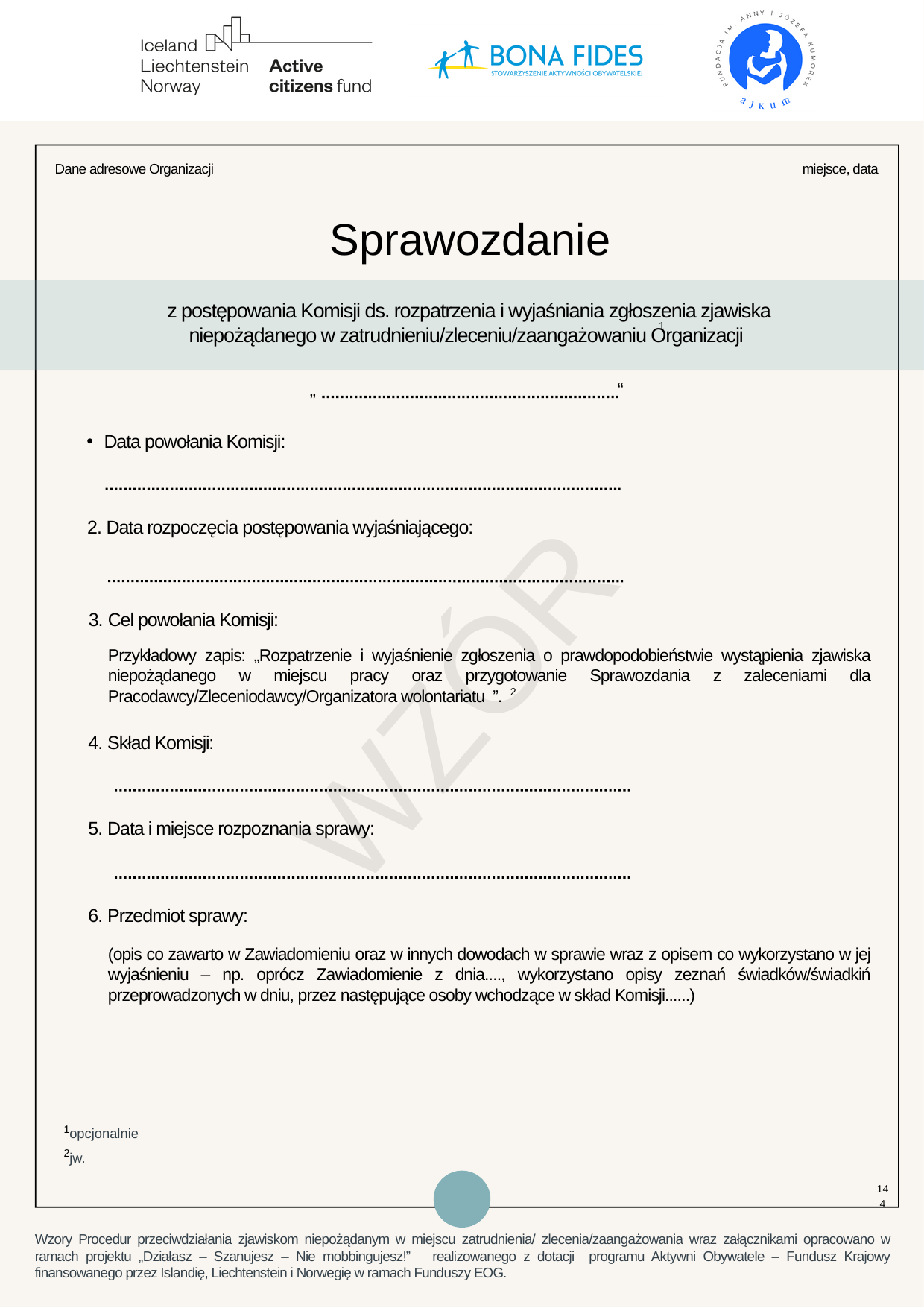

Dane adresowe Organizacji
miejsce, data
Sprawozdanie

z postępowania Komisji ds. rozpatrzenia i wyjaśniania zgłoszenia zjawiska niepożądanego w zatrudnieniu/zleceniu/zaangażowaniu Organizacji
1
„
“

Data powołania Komisji:

  2. Data rozpoczęcia postępowania wyjaśniającego:

WZÓR
  3. Cel powołania Komisji:
Przykładowy zapis: „Rozpatrzenie i wyjaśnienie zgłoszenia o prawdopodobieństwie wystąpienia zjawiska niepożądanego w miejscu pracy oraz przygotowanie Sprawozdania z zaleceniami dla Pracodawcy/Zleceniodawcy/Organizatora wolontariatu  ”.
2
4. Skład Komisji:

5. Data i miejsce rozpoznania sprawy:

6. Przedmiot sprawy:
(opis co zawarto w Zawiadomieniu oraz w innych dowodach w sprawie wraz z opisem co wykorzystano w jej wyjaśnieniu – np. oprócz Zawiadomienie z dnia...., wykorzystano opisy zeznań świadków/świadkiń przeprowadzonych w dniu, przez następujące osoby wchodzące w skład Komisji......)
1
opcjonalnie
2
jw.

144
Wzory Procedur przeciwdziałania zjawiskom niepożądanym w miejscu zatrudnienia/ zlecenia/zaangażowania wraz załącznikami opracowano w ramach projektu „Działasz – Szanujesz – Nie mobbingujesz!”   realizowanego z dotacji  programu Aktywni Obywatele – Fundusz Krajowy finansowanego przez Islandię, Liechtenstein i Norwegię w ramach Funduszy EOG.